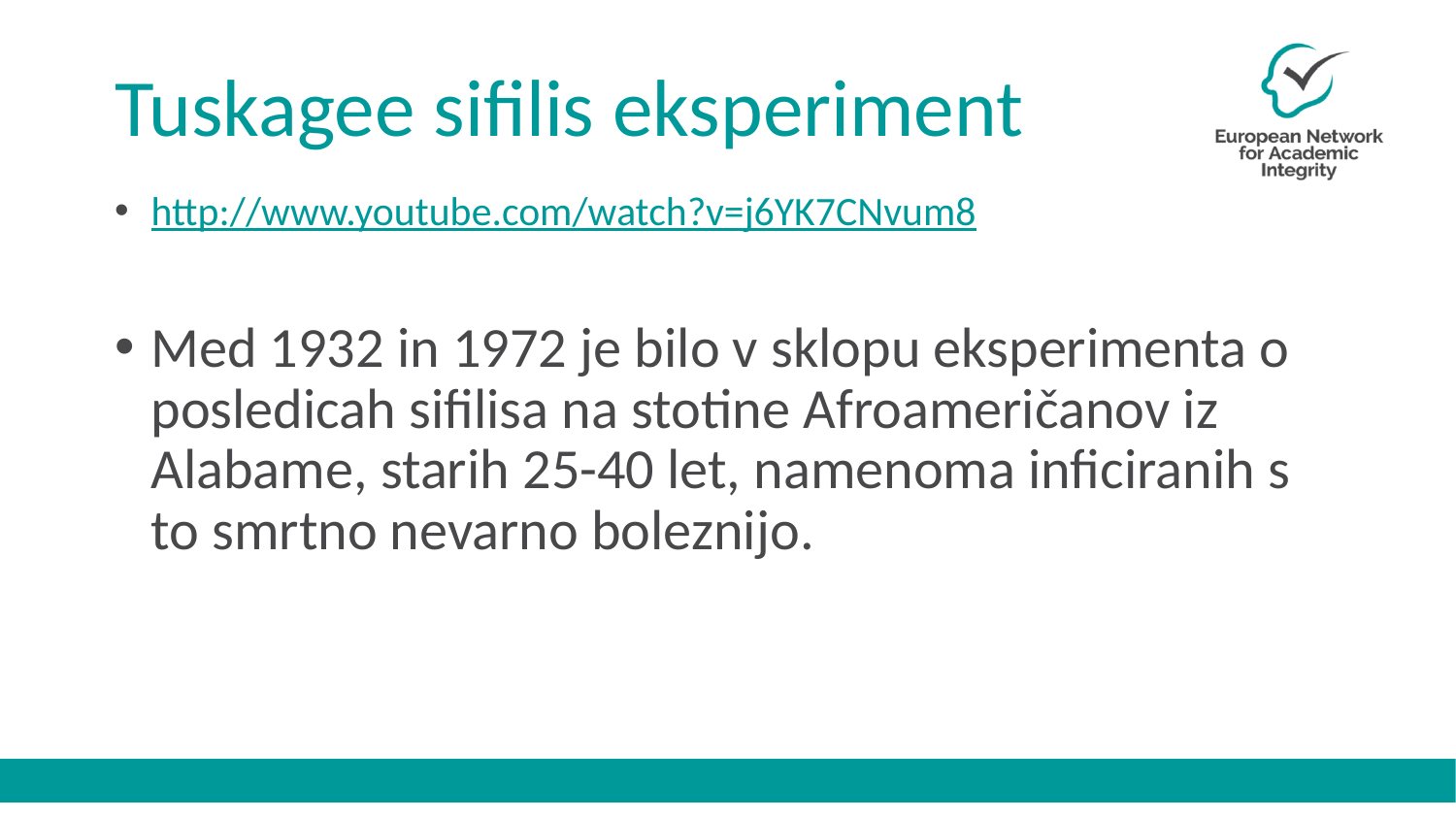

# Tuskagee sifilis eksperiment
http://www.youtube.com/watch?v=j6YK7CNvum8

Med 1932 in 1972 je bilo v sklopu eksperimenta o posledicah sifilisa na stotine Afroameričanov iz Alabame, starih 25-40 let, namenoma inficiranih s to smrtno nevarno boleznijo.